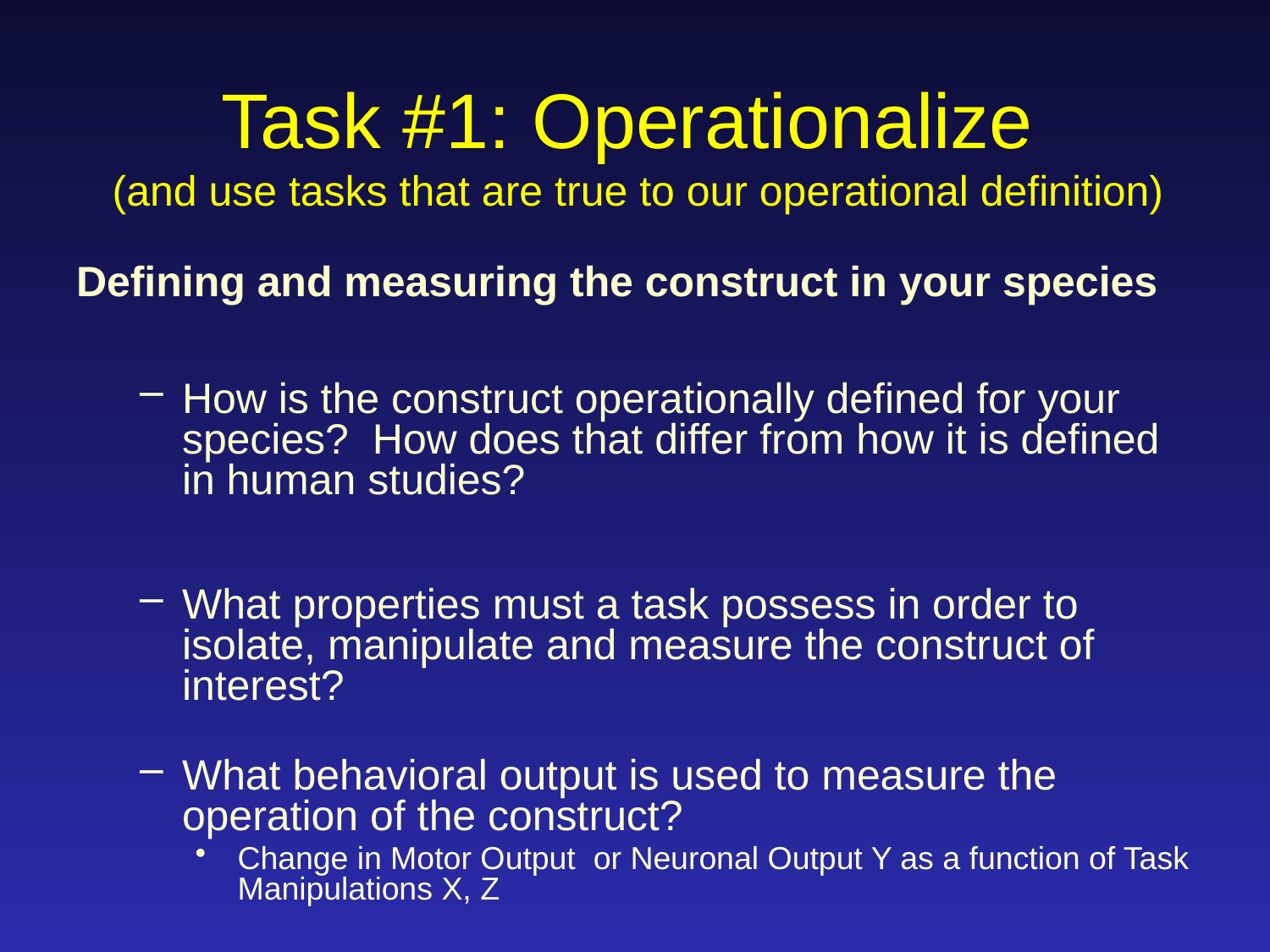

# Task #1: Operationalize (and use tasks that are true to our operational definition)

Defining and measuring the construct in your species

How is the construct operationally defined for your species?  How does that differ from how it is defined in human studies?

What properties must a task possess in order to isolate, manipulate and measure the construct of interest?

What behavioral output is used to measure the operation of the construct?
Change in Motor Output  or Neuronal Output Y as a function of Task Manipulations X, Z